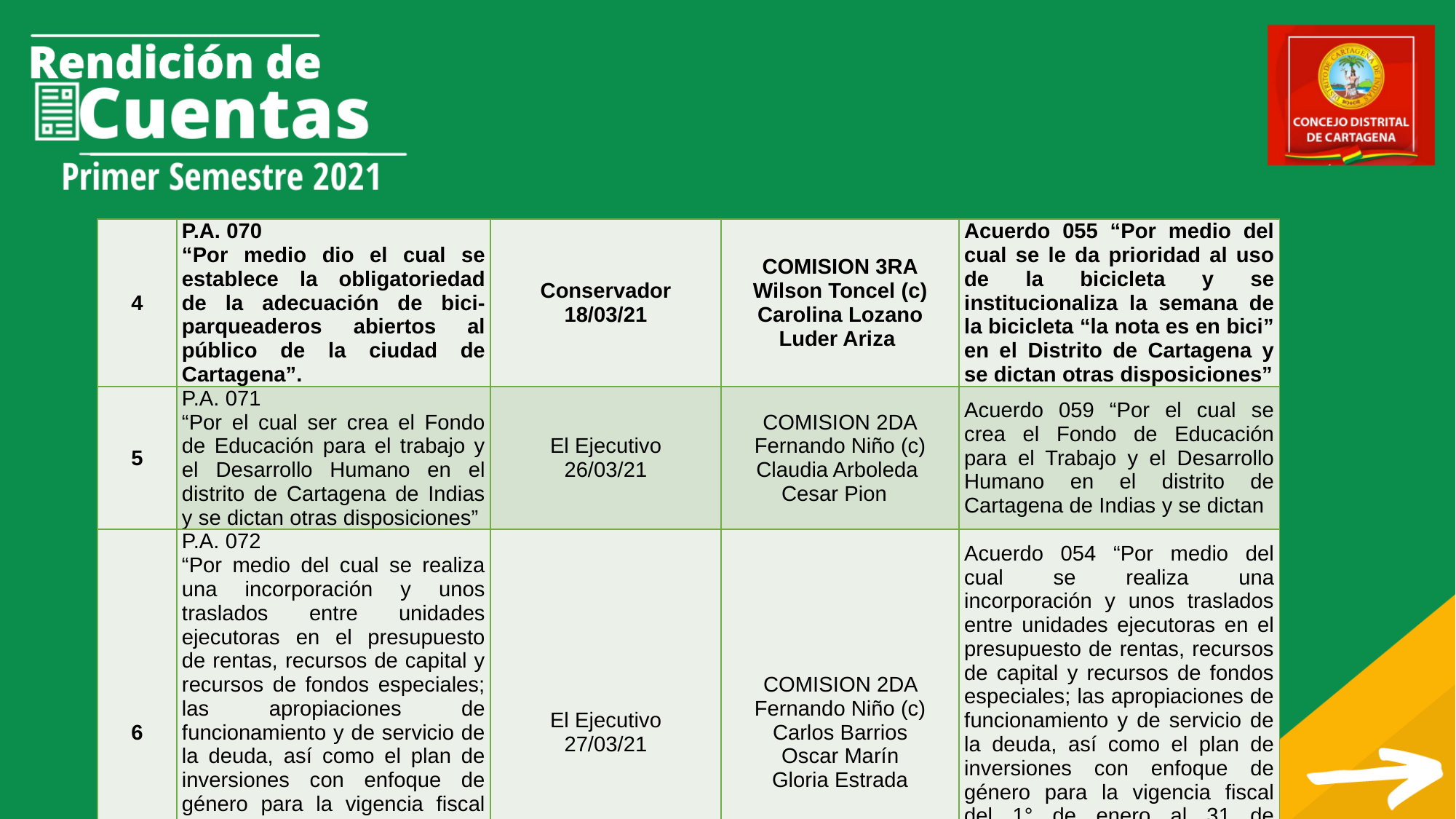

| 4 | P.A. 070 “Por medio dio el cual se establece la obligatoriedad de la adecuación de bici- parqueaderos abiertos al público de la ciudad de Cartagena”. | Conservador 18/03/21 | COMISION 3RA Wilson Toncel (c) Carolina Lozano Luder Ariza | Acuerdo 055 “Por medio del cual se le da prioridad al uso de la bicicleta y se institucionaliza la semana de la bicicleta “la nota es en bici” en el Distrito de Cartagena y se dictan otras disposiciones” |
| --- | --- | --- | --- | --- |
| 5 | P.A. 071 “Por el cual ser crea el Fondo de Educación para el trabajo y el Desarrollo Humano en el distrito de Cartagena de Indias y se dictan otras disposiciones” | El Ejecutivo 26/03/21 | COMISION 2DA Fernando Niño (c) Claudia Arboleda Cesar Pion | Acuerdo 059 “Por el cual se crea el Fondo de Educación para el Trabajo y el Desarrollo Humano en el distrito de Cartagena de Indias y se dictan |
| 6 | P.A. 072 “Por medio del cual se realiza una incorporación y unos traslados entre unidades ejecutoras en el presupuesto de rentas, recursos de capital y recursos de fondos especiales; las apropiaciones de funcionamiento y de servicio de la deuda, así como el plan de inversiones con enfoque de género para la vigencia fiscal del 1° de enero al 31 de diciembre de 2021 en el Distrito Turístico y Cultural de Cartagena de Indias y se dictan otras disposiciones” | El Ejecutivo 27/03/21 | COMISION 2DA Fernando Niño (c) Carlos Barrios Oscar Marín Gloria Estrada | Acuerdo 054 “Por medio del cual se realiza una incorporación y unos traslados entre unidades ejecutoras en el presupuesto de rentas, recursos de capital y recursos de fondos especiales; las apropiaciones de funcionamiento y de servicio de la deuda, así como el plan de inversiones con enfoque de género para la vigencia fiscal del 1° de enero al 31 de diciembre de 2021, en el Distrito Turístico y Cultural de Cartagena de Indias, y se dictan otras disposiciones” |